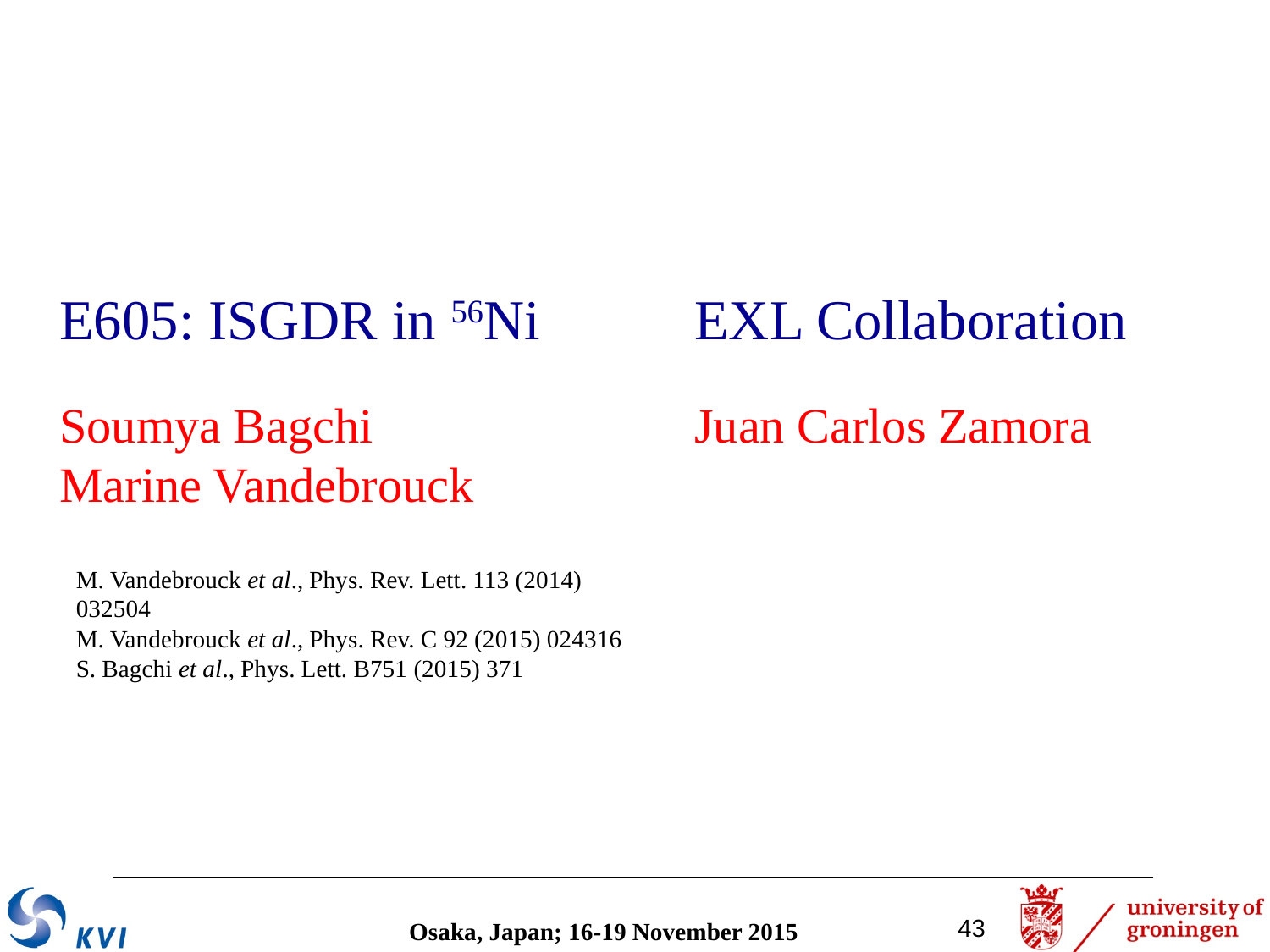

E605: ISGDR in 56Ni		EXL Collaboration

Soumya Bagchi			Juan Carlos Zamora
Marine Vandebrouck
M. Vandebrouck et al., Phys. Rev. Lett. 113 (2014) 032504
M. Vandebrouck et al., Phys. Rev. C 92 (2015) 024316
S. Bagchi et al., Phys. Lett. B751 (2015) 371